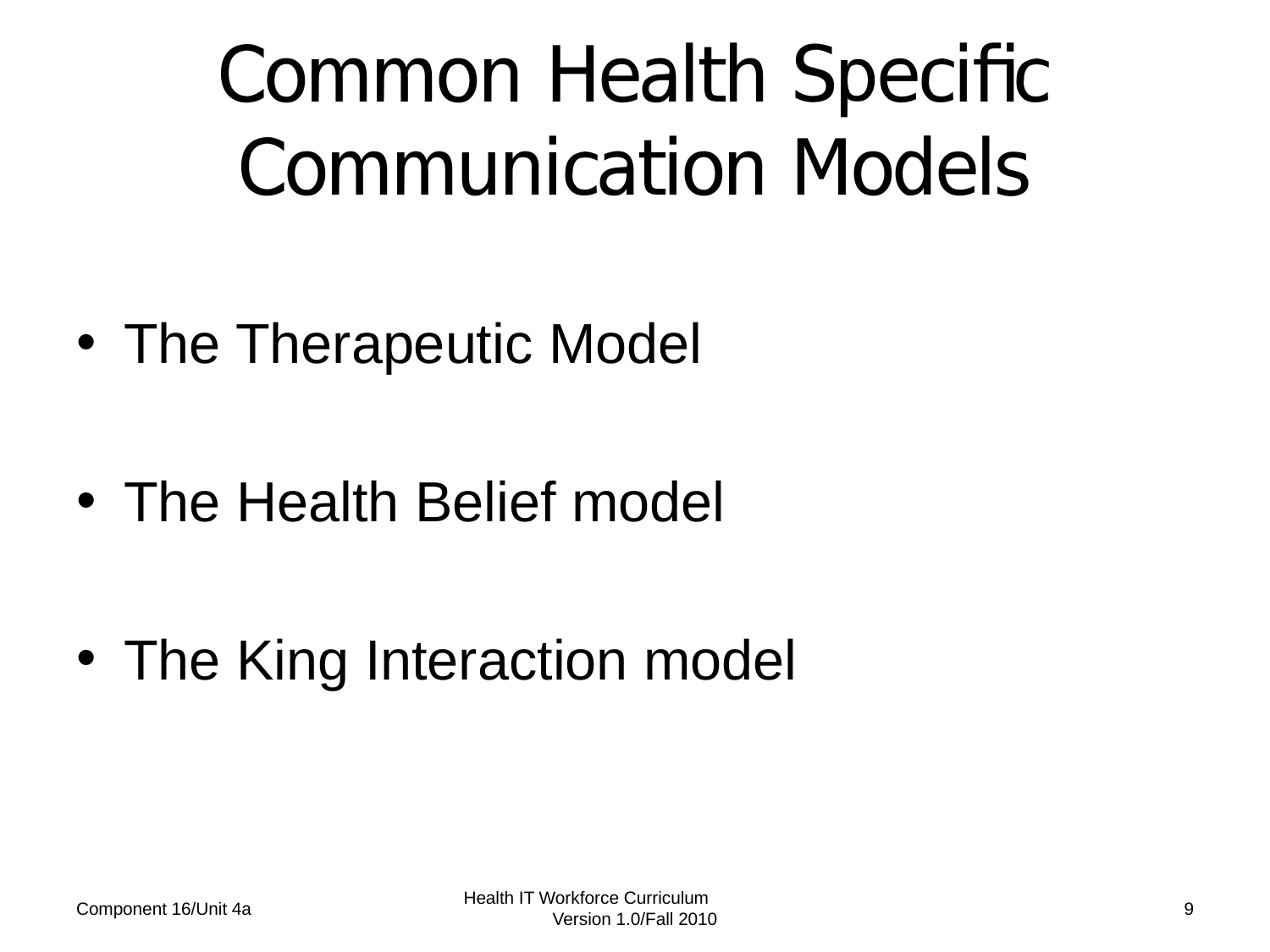

# Common Health Specific Communication Models

The Therapeutic Model

The Health Belief model

The King Interaction model
Component 16/Unit 4a
Health IT Workforce Curriculum                     Version 1.0/Fall 2010
9